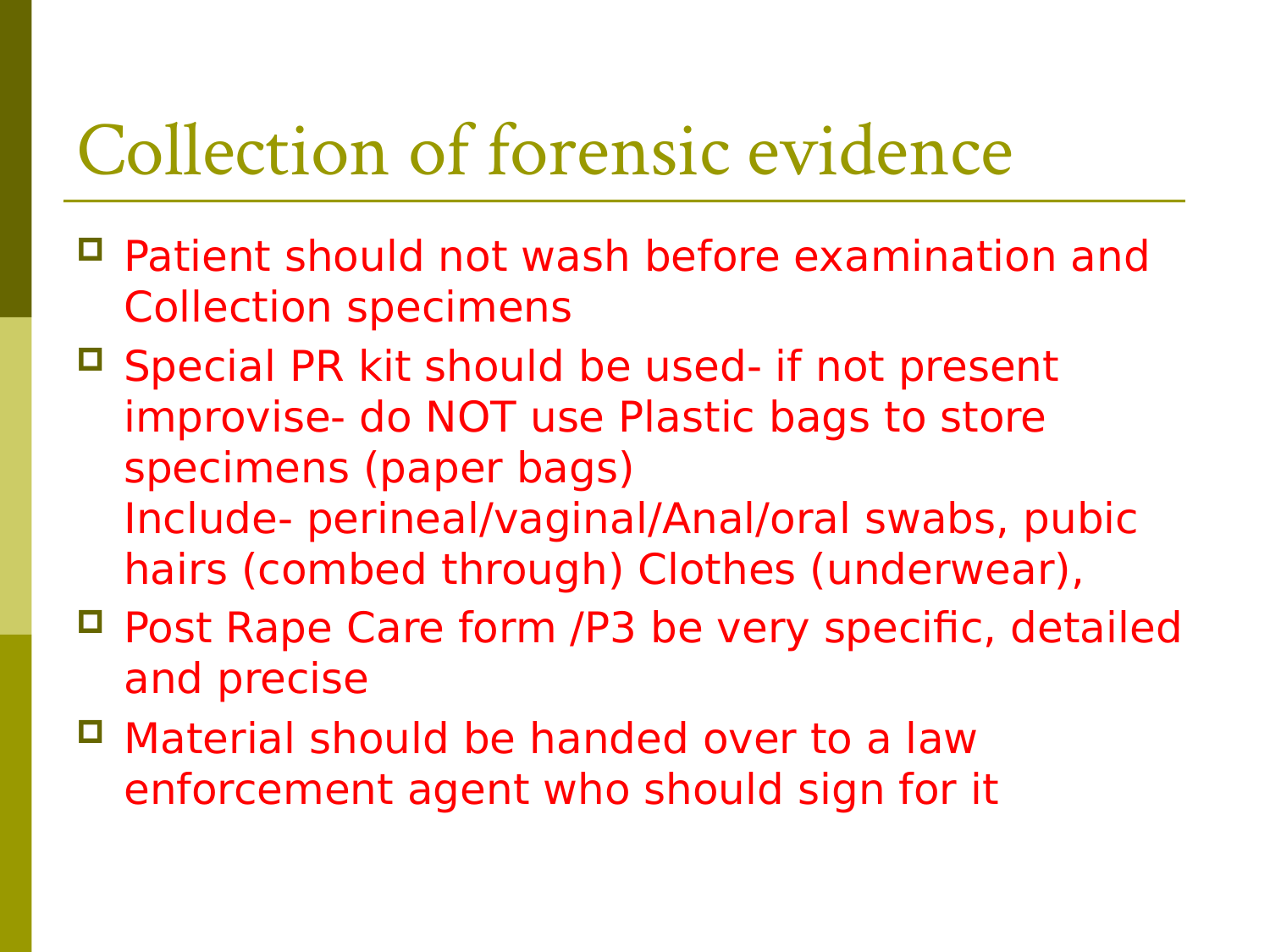

# Collection of forensic evidence
Patient should not wash before examination and Collection specimens
Special PR kit should be used- if not present improvise- do NOT use Plastic bags to store specimens (paper bags)
Include- perineal/vaginal/Anal/oral swabs, pubic hairs (combed through) Clothes (underwear),
Post Rape Care form /P3 be very specific, detailed and precise
Material should be handed over to a law enforcement agent who should sign for it